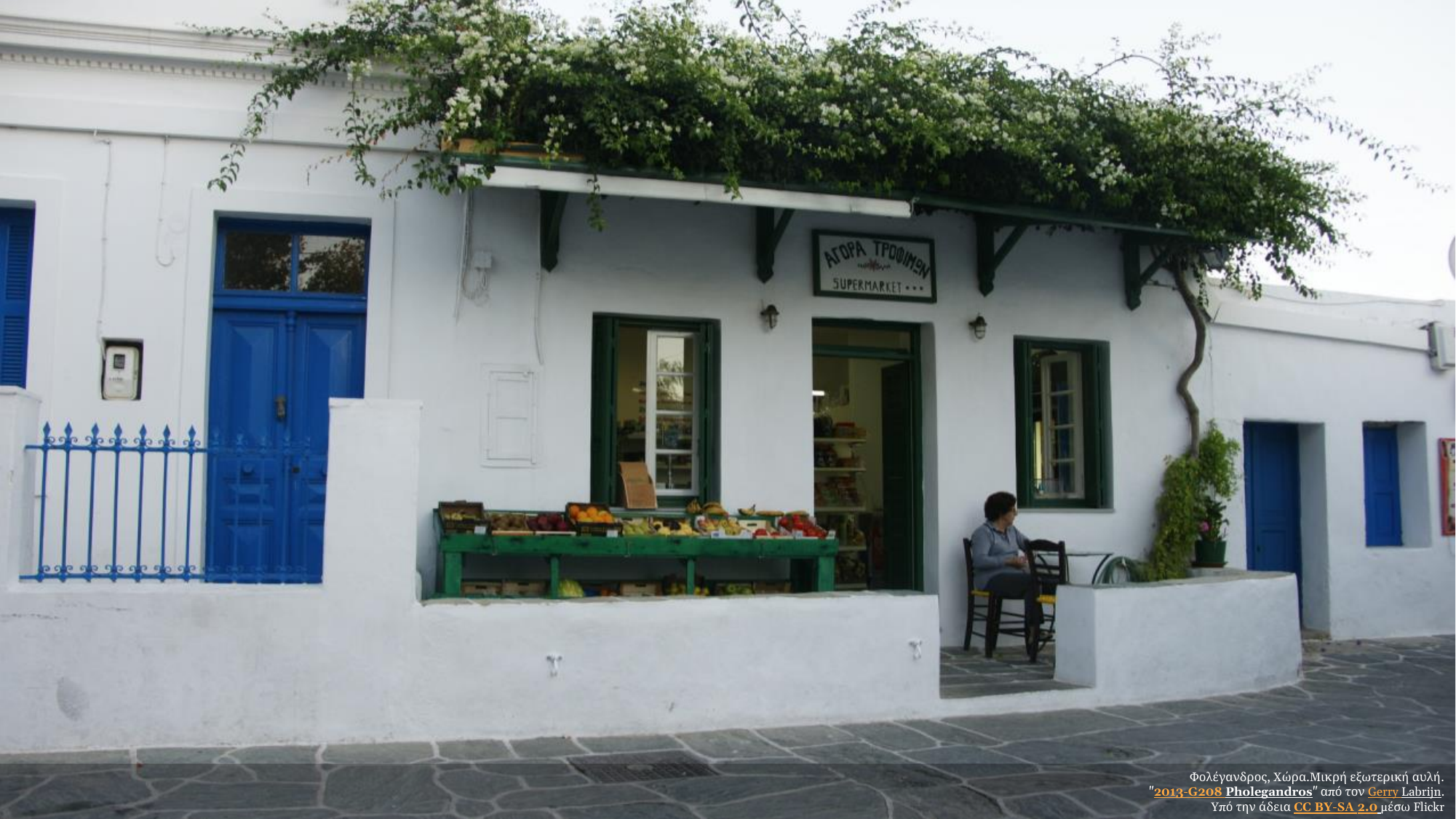

Φολέγανδρος, Χώρα.Μικρή εξωτερική αυλή.
"2013-G208 Pholegandros" από τον Gerry Labrijn.
Υπό την άδεια CC BY-SA 2.0 μέσω Flickr